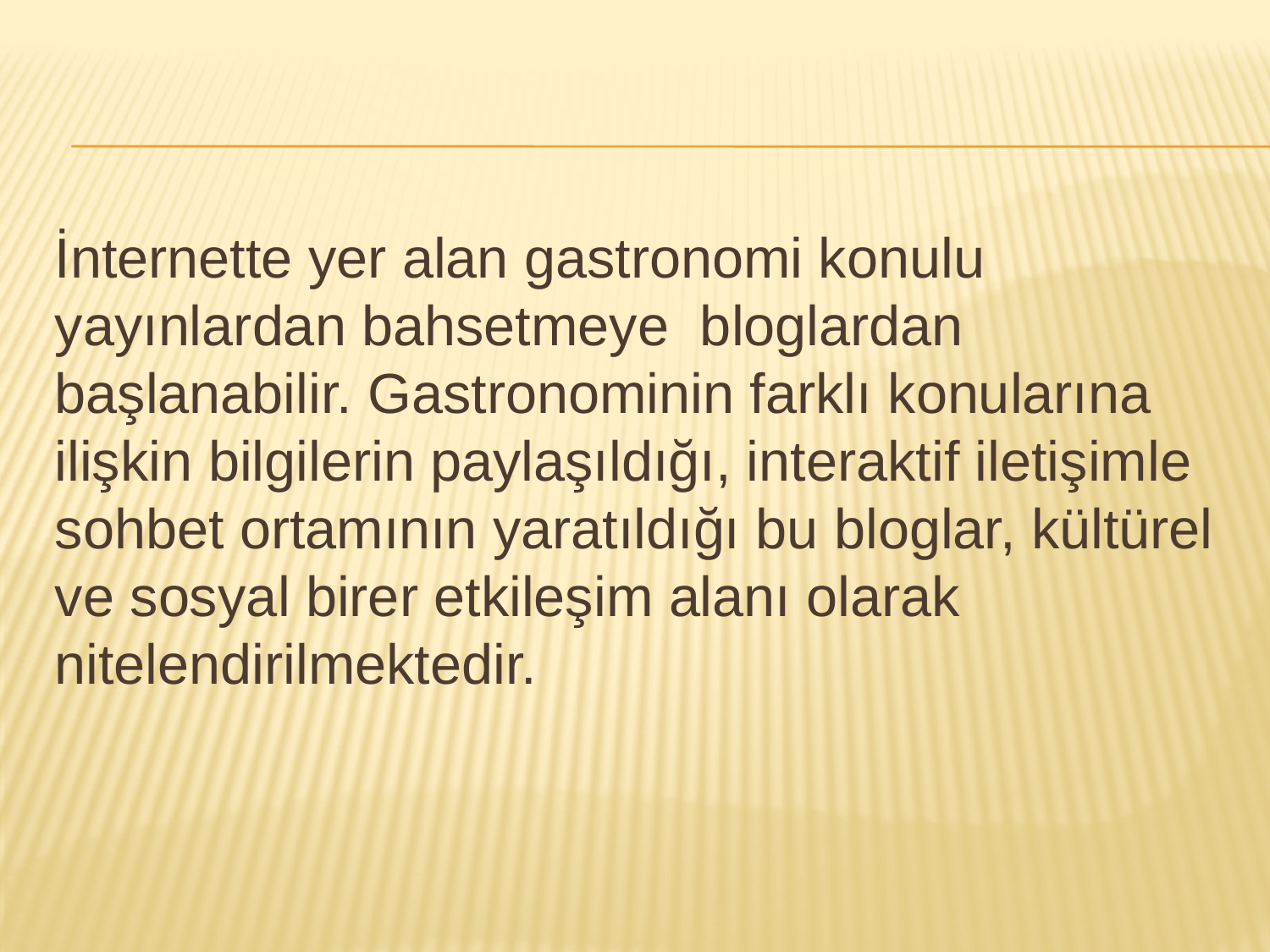

İnternette yer alan gastronomi konulu yayınlardan bahsetmeye  bloglardan başlanabilir. Gastronominin farklı konularına ilişkin bilgilerin paylaşıldığı, interaktif iletişimle sohbet ortamının yaratıldığı bu bloglar, kültürel ve sosyal birer etkileşim alanı olarak nitelendirilmektedir.